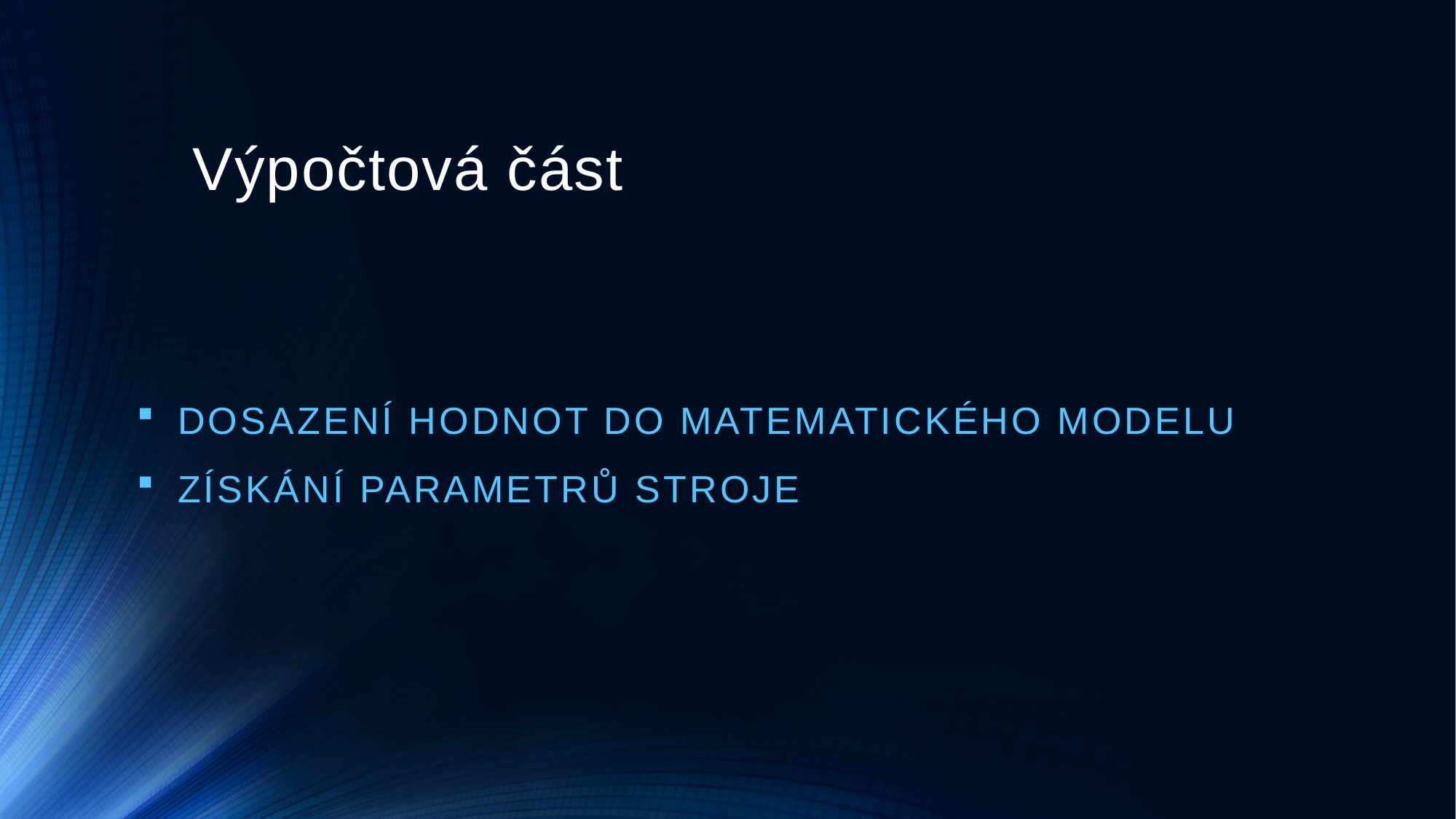

# Výpočtová část
Dosazení hodnot do matematického modelu
Získání parametrů stroje